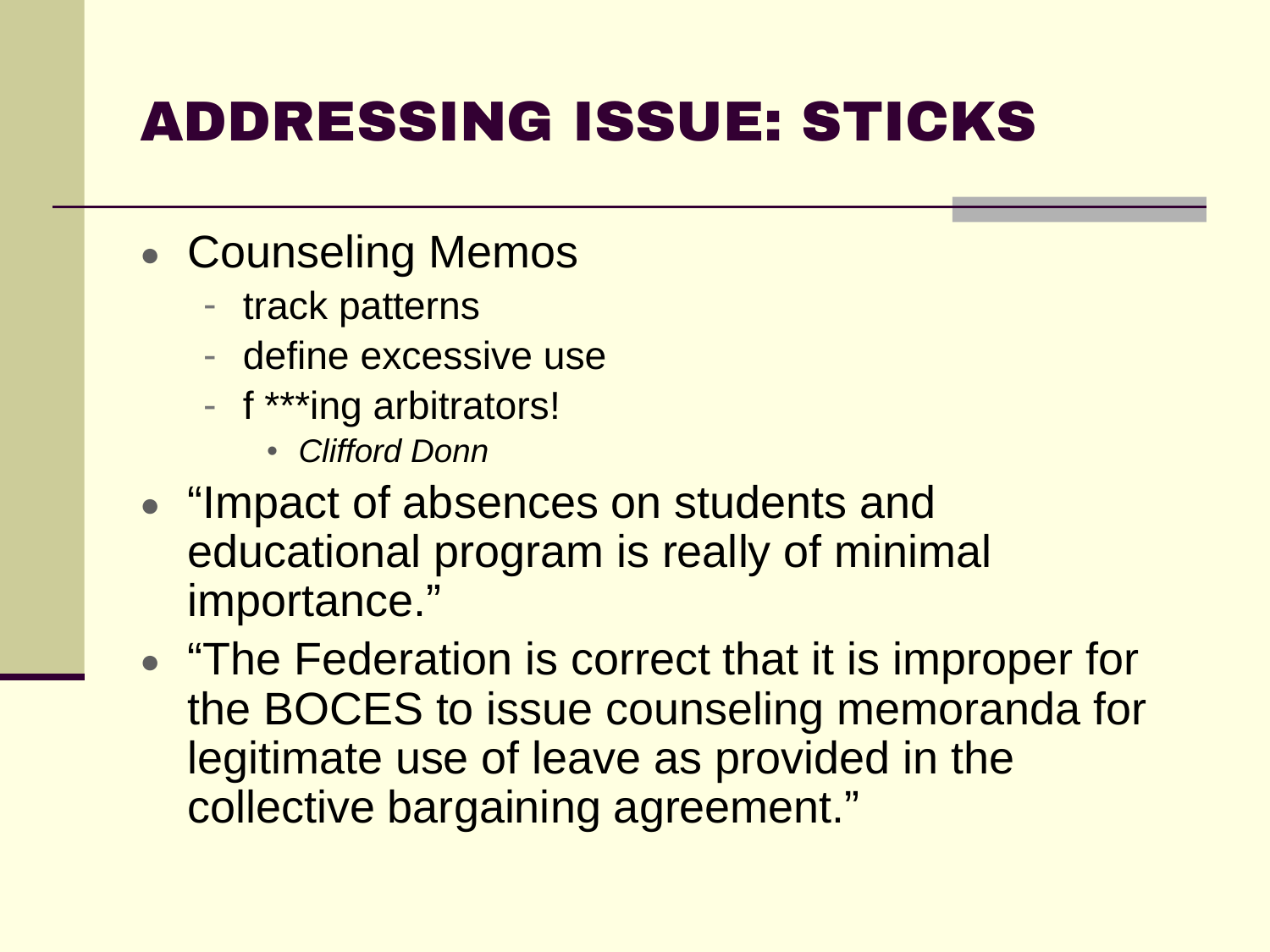

# ADDRESSING ISSUE: STICKS
Counseling Memos
track patterns
define excessive use
f ***ing arbitrators!
Clifford Donn
“Impact of absences on students and educational program is really of minimal importance.”
“The Federation is correct that it is improper for the BOCES to issue counseling memoranda for legitimate use of leave as provided in the collective bargaining agreement.”